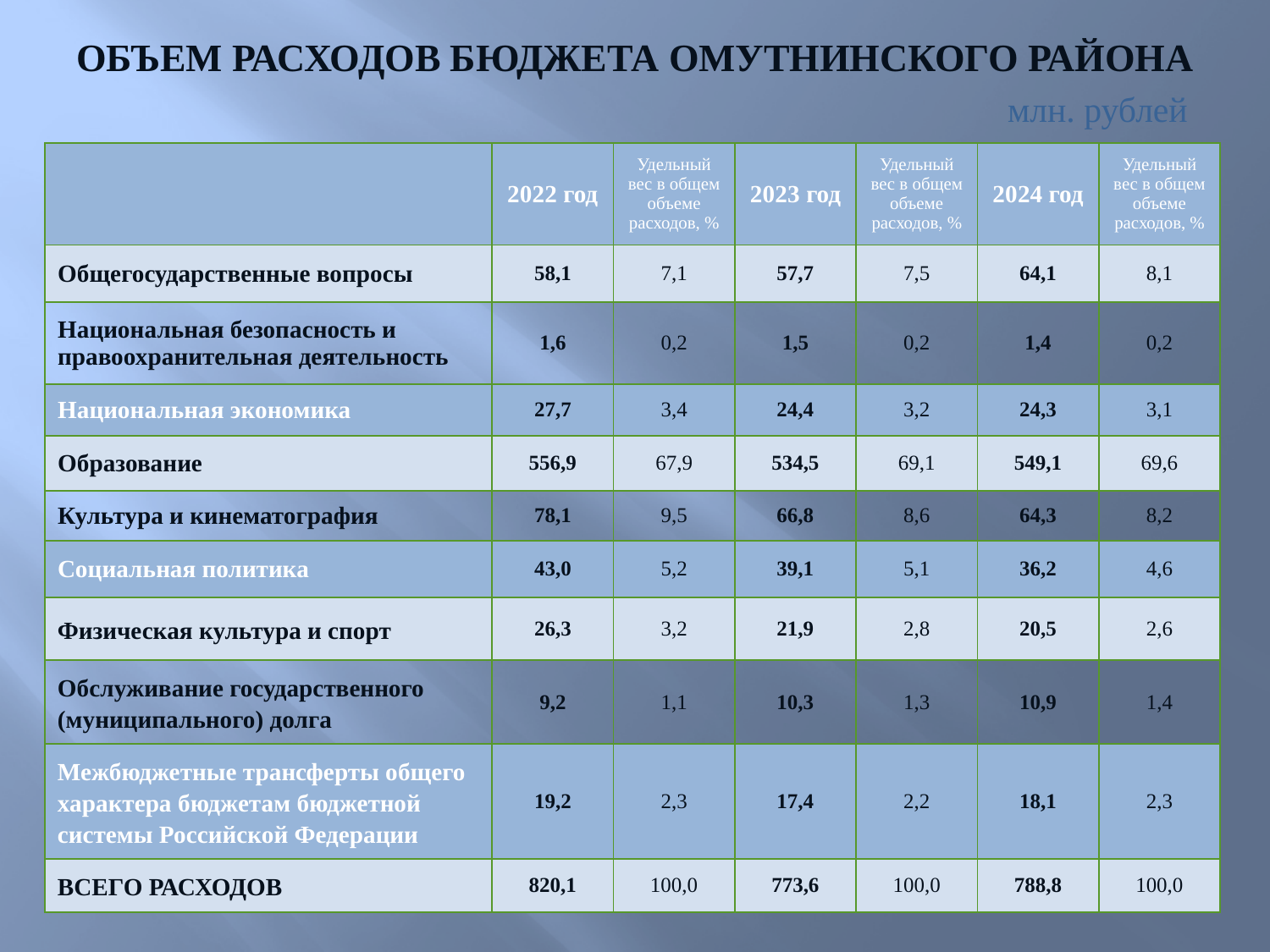

ОБЪЕМ РАСХОДОВ БЮДЖЕТА ОМУТНИНСКОГО РАЙОНА
млн. рублей
|  | 2022 год | Удельный вес в общем объеме расходов, % | 2023 год | Удельный вес в общем объеме расходов, % | 2024 год | Удельный вес в общем объеме расходов, % |
| --- | --- | --- | --- | --- | --- | --- |
| Общегосударственные вопросы | 58,1 | 7,1 | 57,7 | 7,5 | 64,1 | 8,1 |
| Национальная безопасность и правоохранительная деятельность | 1,6 | 0,2 | 1,5 | 0,2 | 1,4 | 0,2 |
| Национальная экономика | 27,7 | 3,4 | 24,4 | 3,2 | 24,3 | 3,1 |
| Образование | 556,9 | 67,9 | 534,5 | 69,1 | 549,1 | 69,6 |
| Культура и кинематография | 78,1 | 9,5 | 66,8 | 8,6 | 64,3 | 8,2 |
| Социальная политика | 43,0 | 5,2 | 39,1 | 5,1 | 36,2 | 4,6 |
| Физическая культура и спорт | 26,3 | 3,2 | 21,9 | 2,8 | 20,5 | 2,6 |
| Обслуживание государственного (муниципального) долга | 9,2 | 1,1 | 10,3 | 1,3 | 10,9 | 1,4 |
| Межбюджетные трансферты общего характера бюджетам бюджетной системы Российской Федерации | 19,2 | 2,3 | 17,4 | 2,2 | 18,1 | 2,3 |
| ВСЕГО РАСХОДОВ | 820,1 | 100,0 | 773,6 | 100,0 | 788,8 | 100,0 |